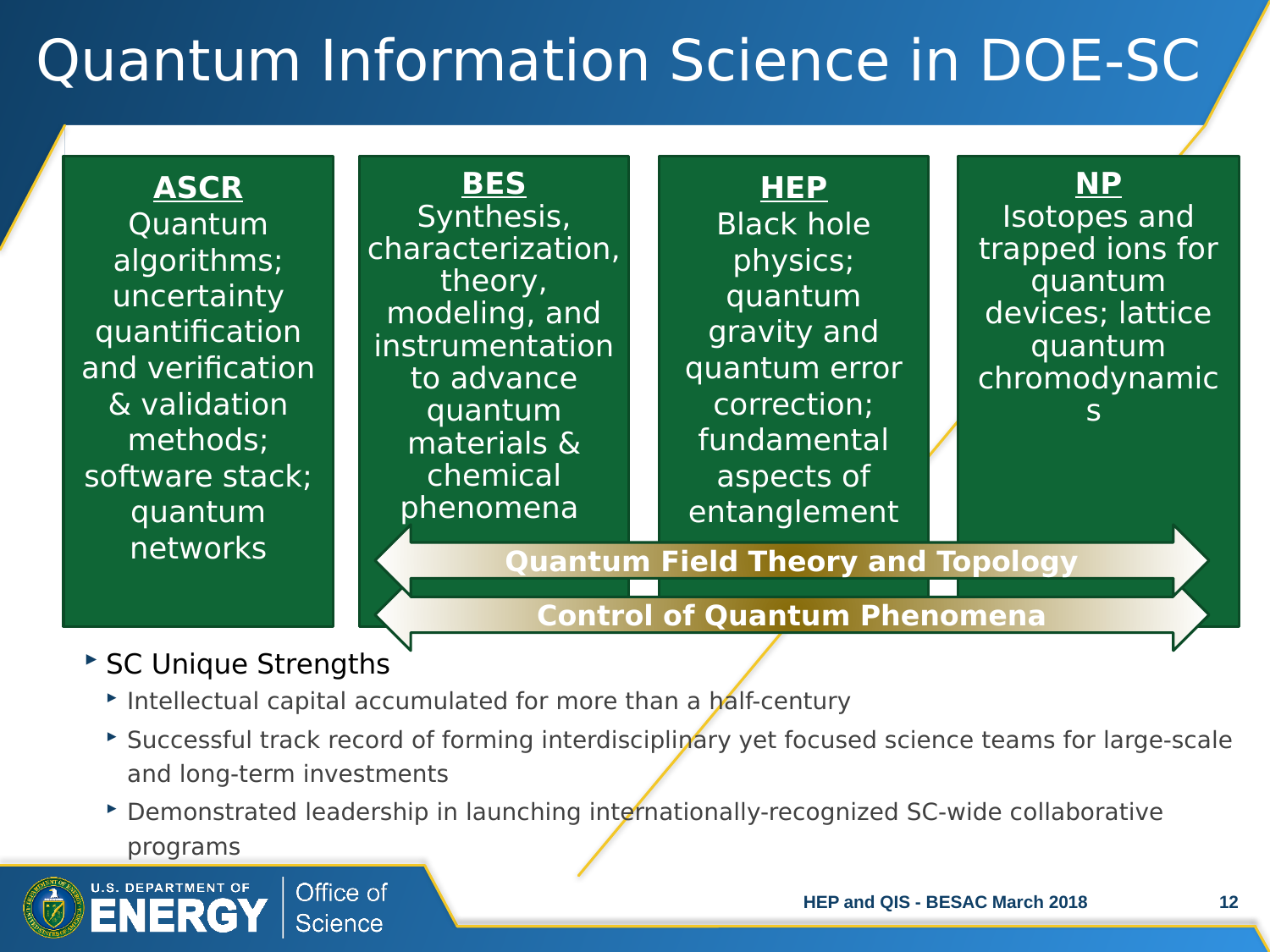

# Quantum Information Science in DOE-SC
ASCR
Quantum algorithms;
uncertainty quantification and verification & validation methods;
software stack; quantum networks
BES
Synthesis, characterization, theory, modeling, and instrumentation to advance quantum materials & chemical phenomena

HEP
Black hole physics;
quantum gravity and quantum error correction;
fundamental aspects of entanglement

NP
Isotopes and trapped ions for quantum devices; lattice quantum chromodynamics

Quantum Field Theory and Topology
Control of Quantum Phenomena

SC Unique Strengths
Intellectual capital accumulated for more than a half-century
Successful track record of forming interdisciplinary yet focused science teams for large-scale and long-term investments
Demonstrated leadership in launching internationally-recognized SC-wide collaborative programs
HEP and QIS - BESAC March 2018
12